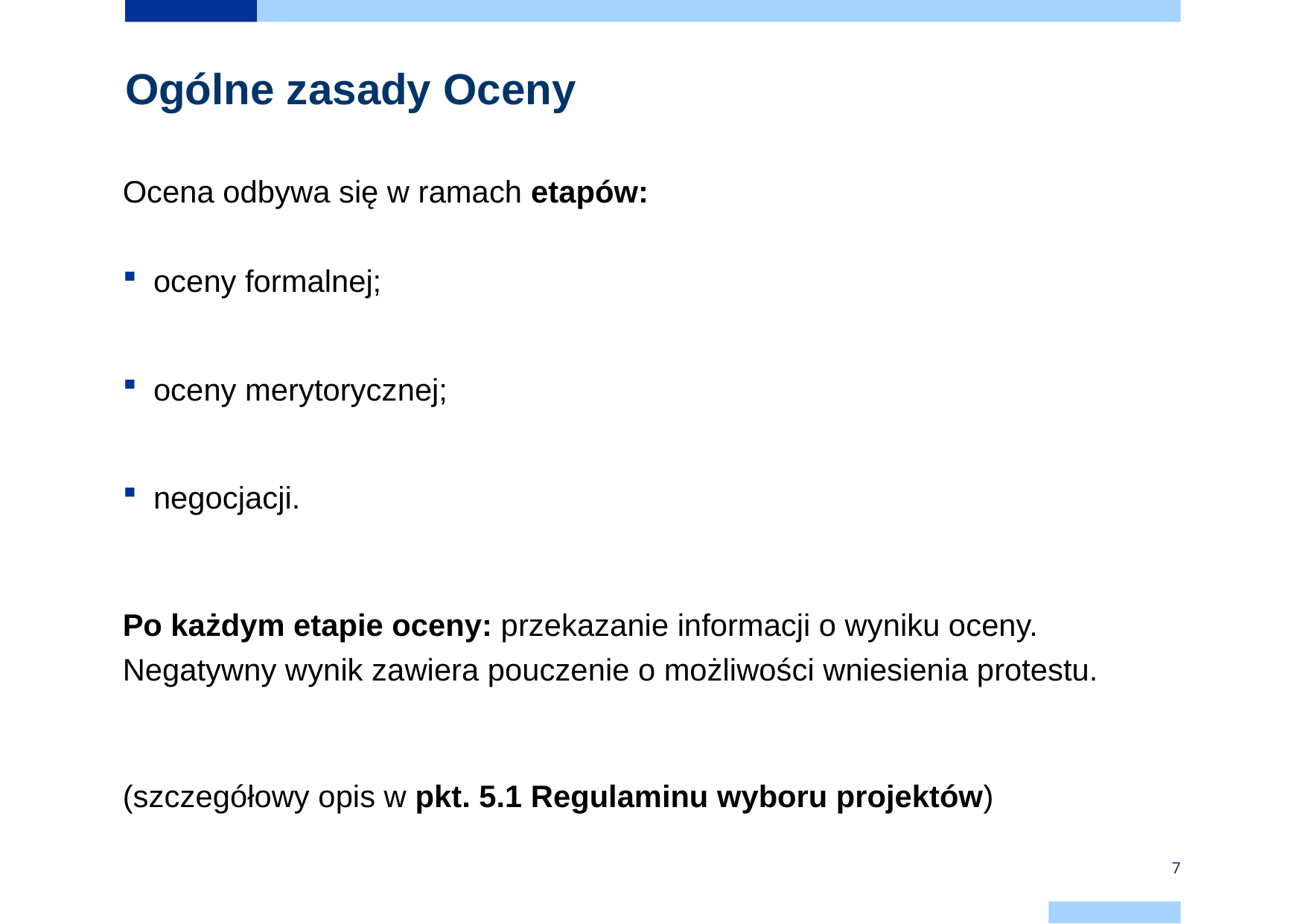

# Ogólne zasady Oceny

Ocena odbywa się w ramach etapów:
oceny formalnej;
oceny merytorycznej;
negocjacji.
Po każdym etapie oceny: przekazanie informacji o wyniku oceny. Negatywny wynik zawiera pouczenie o możliwości wniesienia protestu.
(szczegółowy opis w pkt. 5.1 Regulaminu wyboru projektów)
7